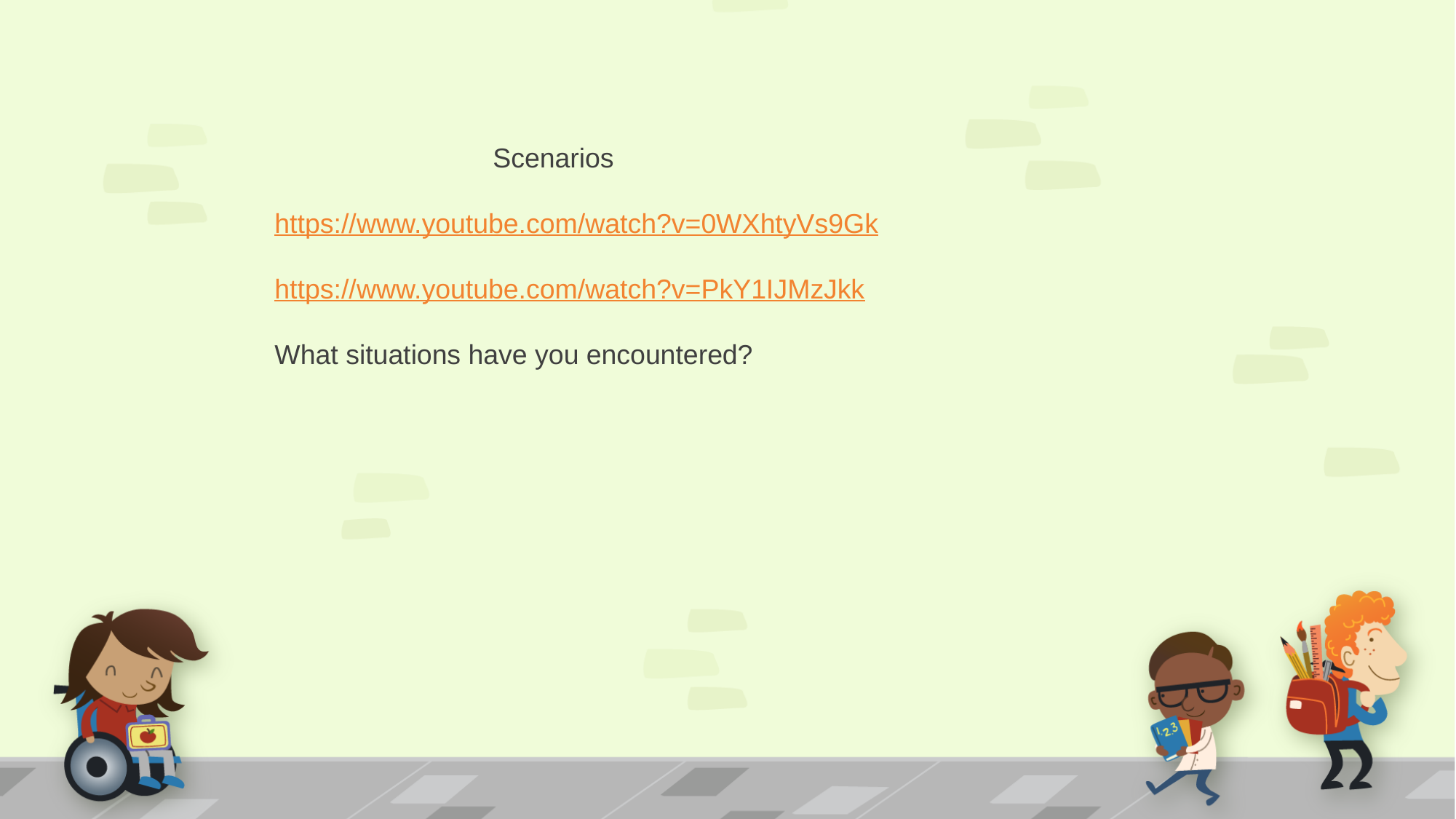

Scenarios

https://www.youtube.com/watch?v=0WXhtyVs9Gk

https://www.youtube.com/watch?v=PkY1IJMzJkk

What situations have you encountered?